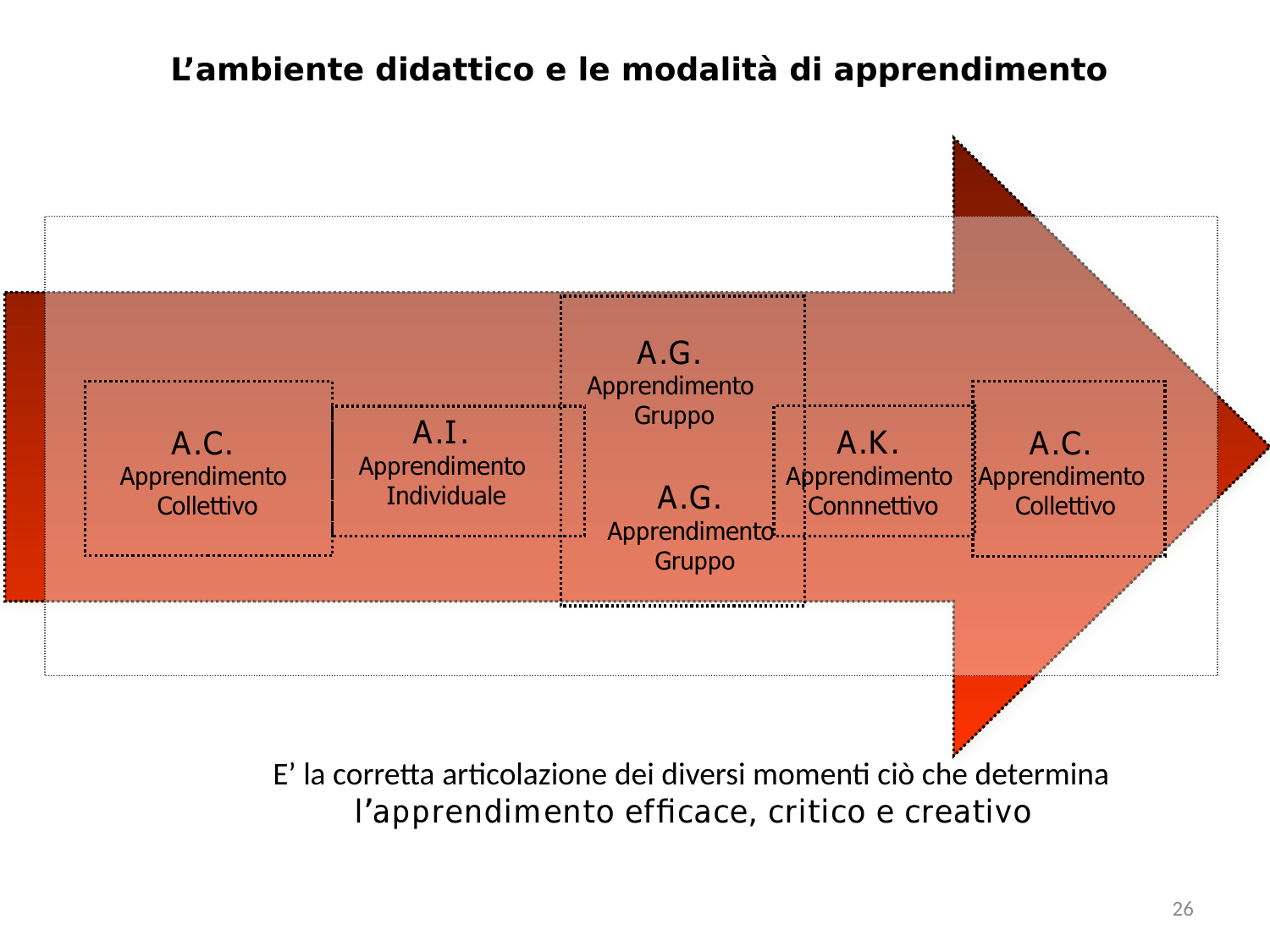

L’ambiente didattico e le modalità di apprendimento

A.G.
Apprendimento
Gruppo

A.I.
Apprendimento
Individuale

A.K.
Apprendimento
Connnettivo
A.C.
Apprendimento
Collettivo
A.C.
Apprendimento
Collettivo
A.G.
Apprendimento
Gruppo
E’ la corretta articolazione dei diversi momenti ciò che determina
l’apprendimento efficace, critico e creativo
26